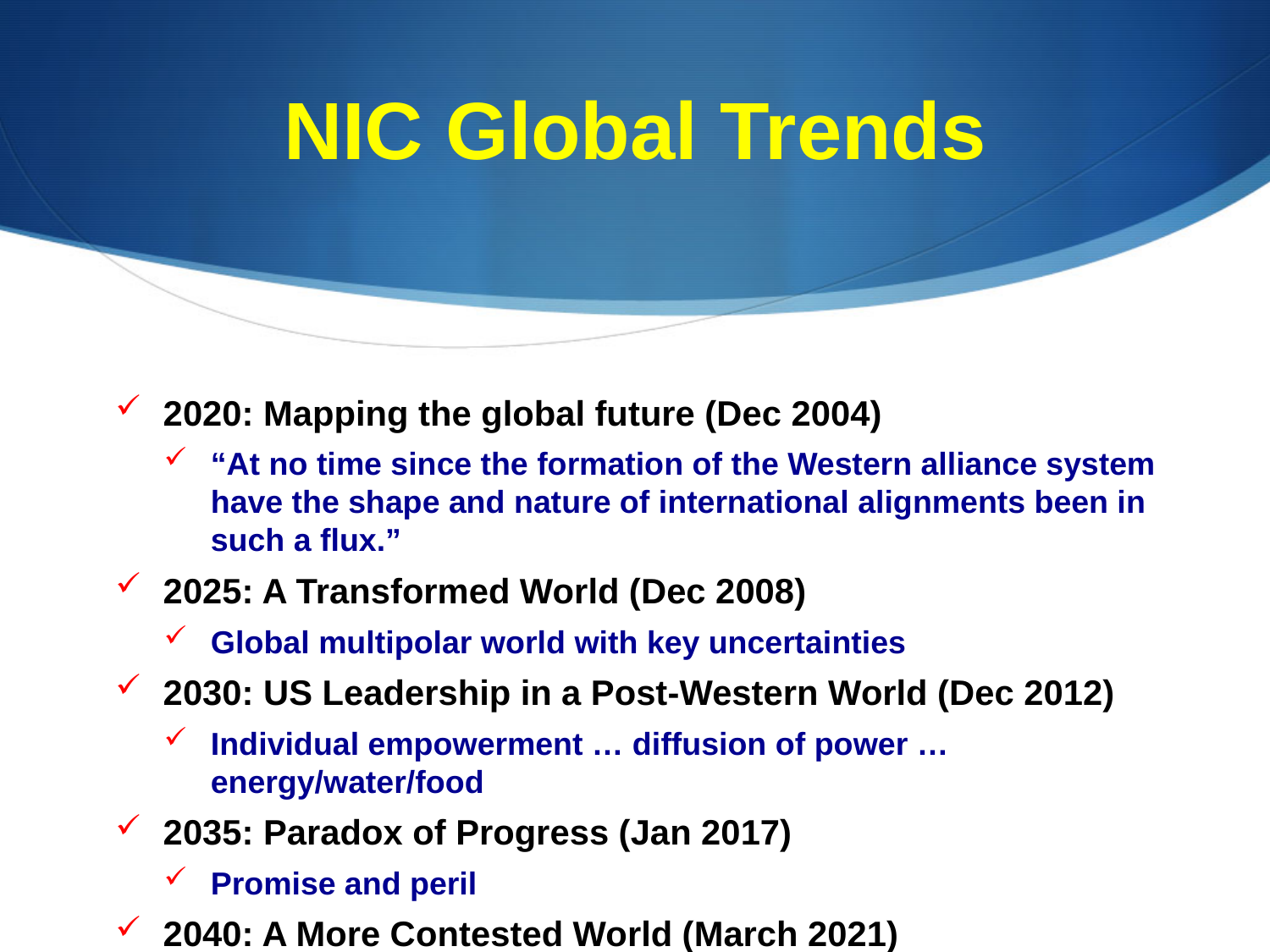

# NIC Global Trends
2020: Mapping the global future (Dec 2004)
“At no time since the formation of the Western alliance system have the shape and nature of international alignments been in such a flux.”
2025: A Transformed World (Dec 2008)
Global multipolar world with key uncertainties
2030: US Leadership in a Post-Western World (Dec 2012)
Individual empowerment … diffusion of power … energy/water/food
2035: Paradox of Progress (Jan 2017)
Promise and peril
2040: A More Contested World (March 2021)